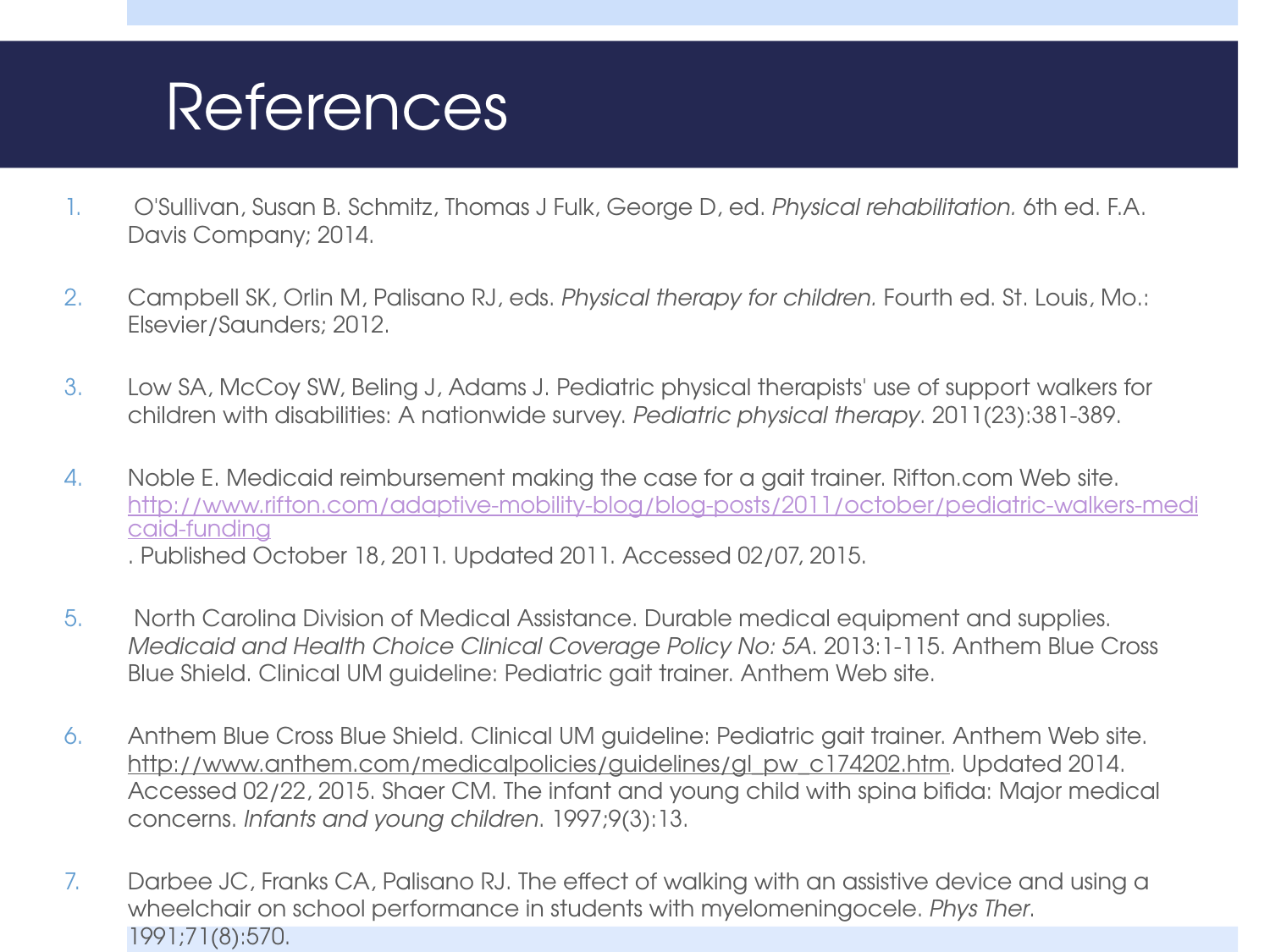

# References
 O'Sullivan, Susan B. Schmitz, Thomas J Fulk, George D, ed. Physical rehabilitation. 6th ed. F.A. Davis Company; 2014.
Campbell SK, Orlin M, Palisano RJ, eds. Physical therapy for children. Fourth ed. St. Louis, Mo.: Elsevier/Saunders; 2012.
Low SA, McCoy SW, Beling J, Adams J. Pediatric physical therapists' use of support walkers for children with disabilities: A nationwide survey. Pediatric physical therapy. 2011(23):381-389.
Noble E. Medicaid reimbursement making the case for a gait trainer. Rifton.com Web site. http://www.rifton.com/adaptive-mobility-blog/blog-posts/2011/october/pediatric-walkers-medicaid-funding. Published October 18, 2011. Updated 2011. Accessed 02/07, 2015.
 North Carolina Division of Medical Assistance. Durable medical equipment and supplies. Medicaid and Health Choice Clinical Coverage Policy No: 5A. 2013:1-115. Anthem Blue Cross Blue Shield. Clinical UM guideline: Pediatric gait trainer. Anthem Web site.
Anthem Blue Cross Blue Shield. Clinical UM guideline: Pediatric gait trainer. Anthem Web site. http://www.anthem.com/medicalpolicies/guidelines/gl_pw_c174202.htm. Updated 2014. Accessed 02/22, 2015. Shaer CM. The infant and young child with spina bifida: Major medical concerns. Infants and young children. 1997;9(3):13.
Darbee JC, Franks CA, Palisano RJ. The effect of walking with an assistive device and using a wheelchair on school performance in students with myelomeningocele. Phys Ther. 1991;71(8):570.